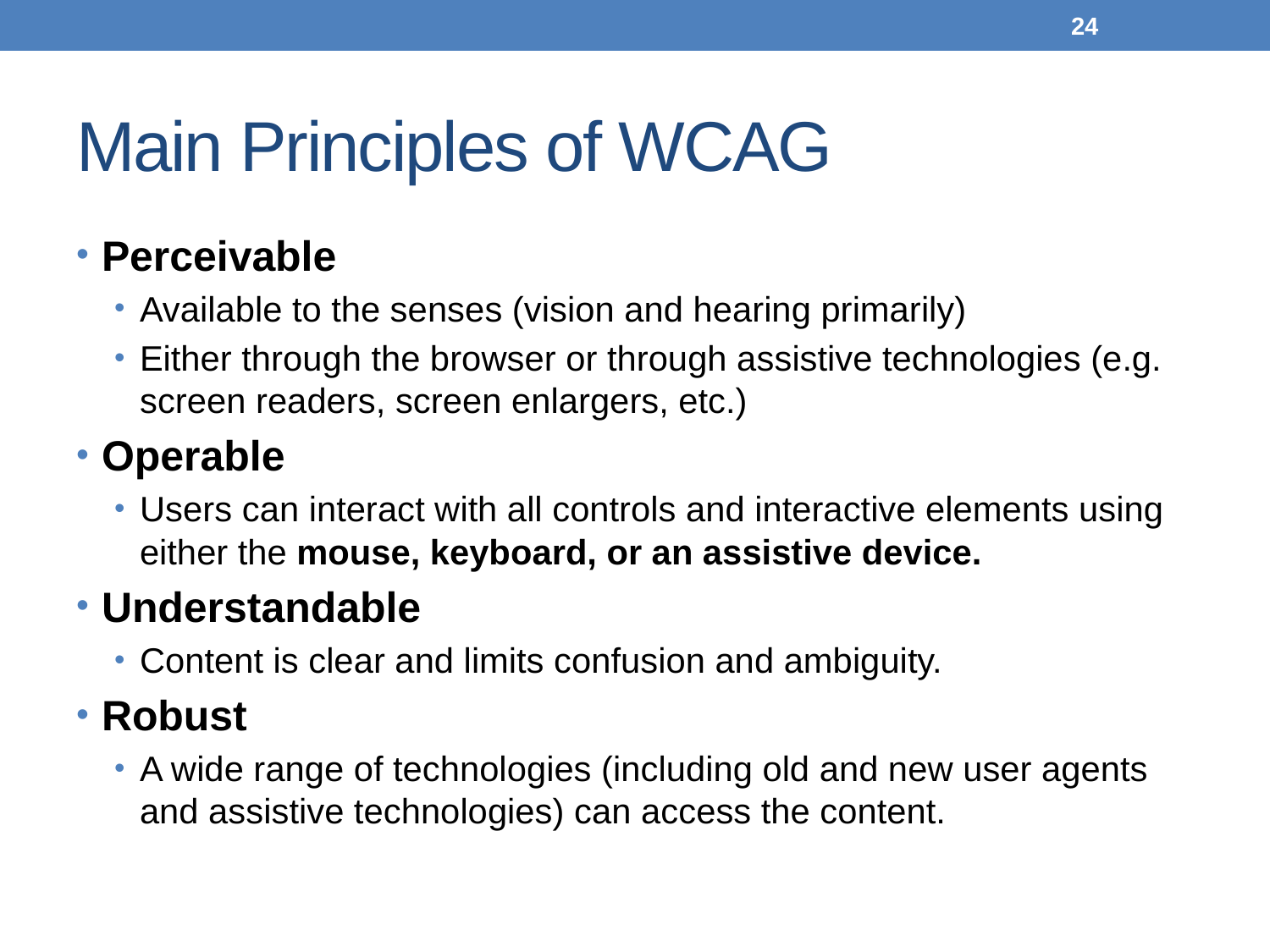

24
# Main Principles of WCAG
Perceivable
Available to the senses (vision and hearing primarily)
Either through the browser or through assistive technologies (e.g. screen readers, screen enlargers, etc.)
Operable
Users can interact with all controls and interactive elements using either the mouse, keyboard, or an assistive device.
Understandable
Content is clear and limits confusion and ambiguity.
Robust
A wide range of technologies (including old and new user agents and assistive technologies) can access the content.